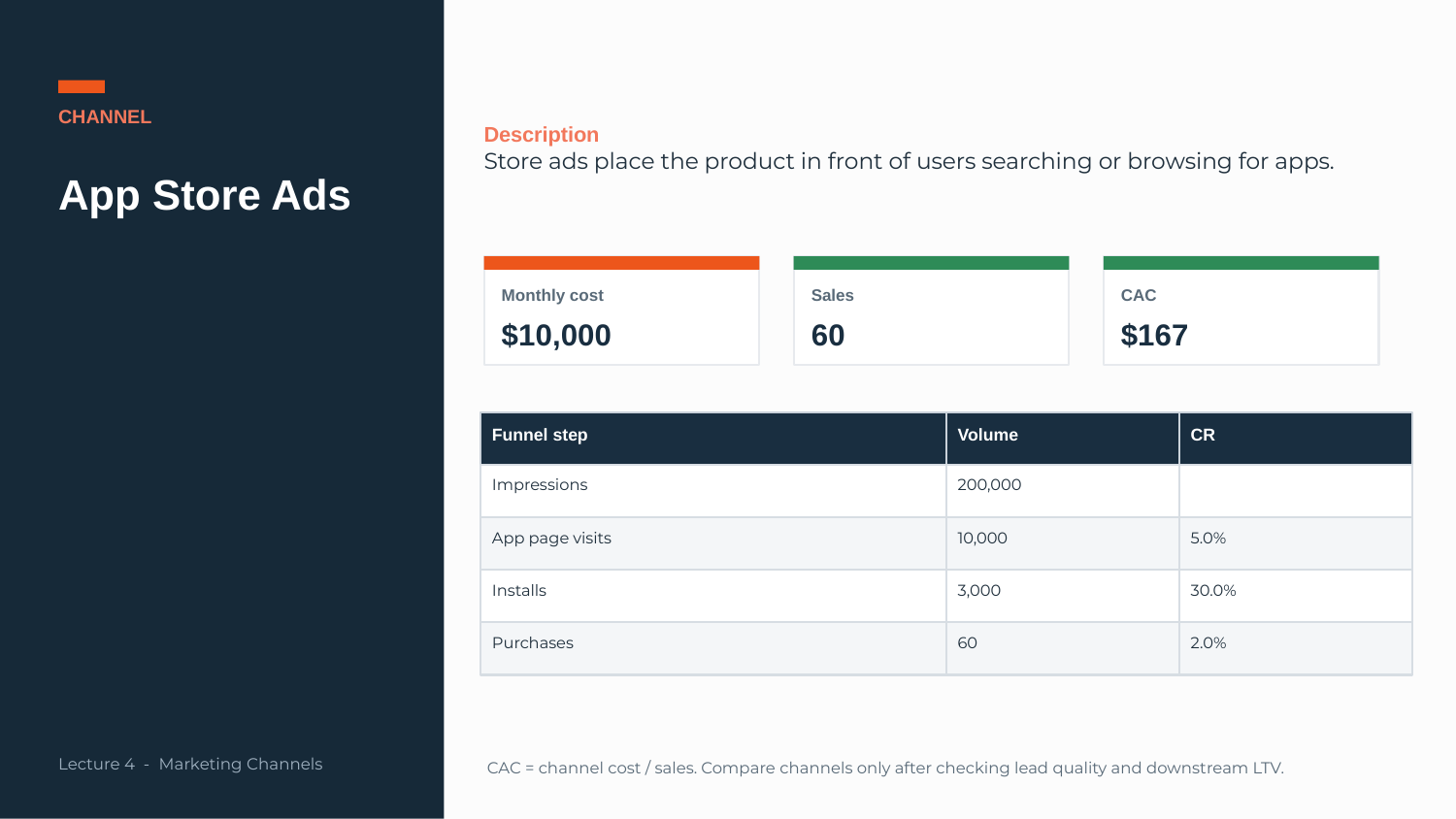

CHANNEL
Description
Store ads place the product in front of users searching or browsing for apps.
App Store Ads

Monthly cost
Sales
CAC
$10,000
60
$167

Funnel step
Volume
CR

Impressions
200,000

App page visits
10,000
5.0%

Installs
3,000
30.0%

Purchases
60
2.0%
Lecture 4  -  Marketing Channels
CAC = channel cost / sales. Compare channels only after checking lead quality and downstream LTV.